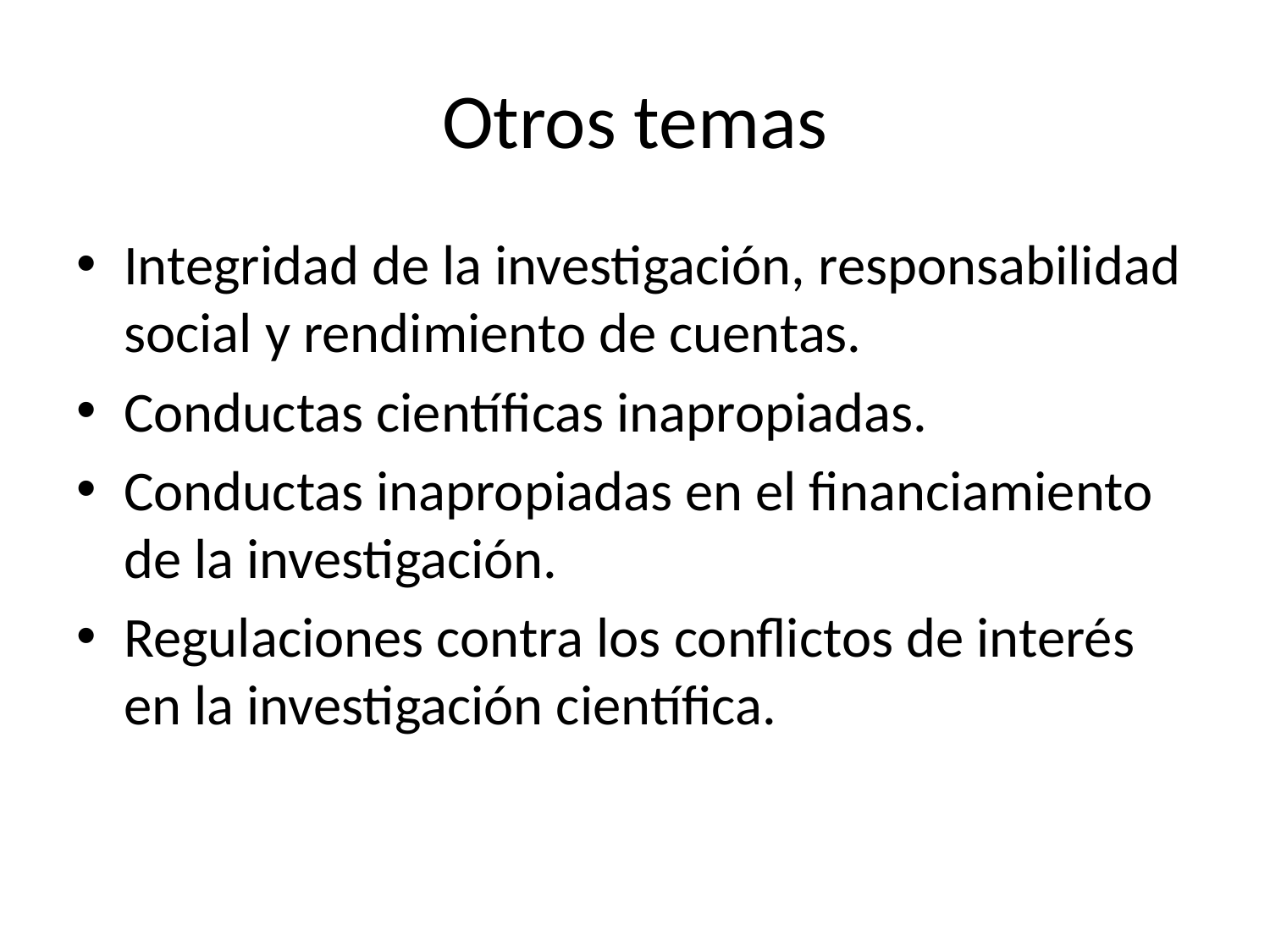

# Otros temas
Integridad de la investigación, responsabilidad social y rendimiento de cuentas.
Conductas científicas inapropiadas.
Conductas inapropiadas en el financiamiento de la investigación.
Regulaciones contra los conflictos de interés en la investigación científica.